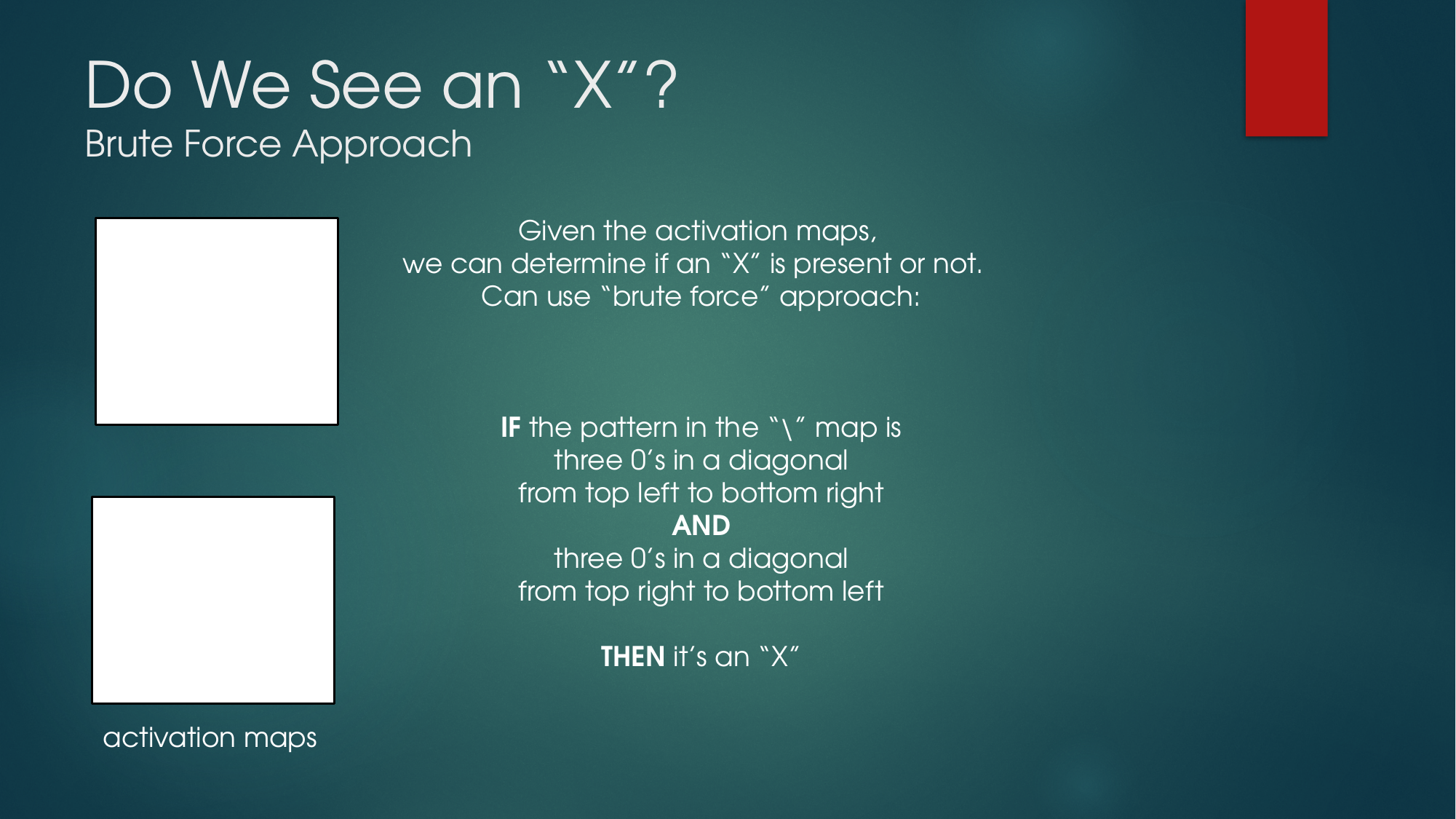

# Do We See an “X”? Brute Force Approach
Given the activation maps,
we can determine if an “X” is present or not.
Can use “brute force” approach:

IF the pattern in the “\” map is
three 0’s in a diagonal
from top left to bottom right
AND
three 0’s in a diagonal
from top right to bottom left

THEN it’s an “X”

activation maps